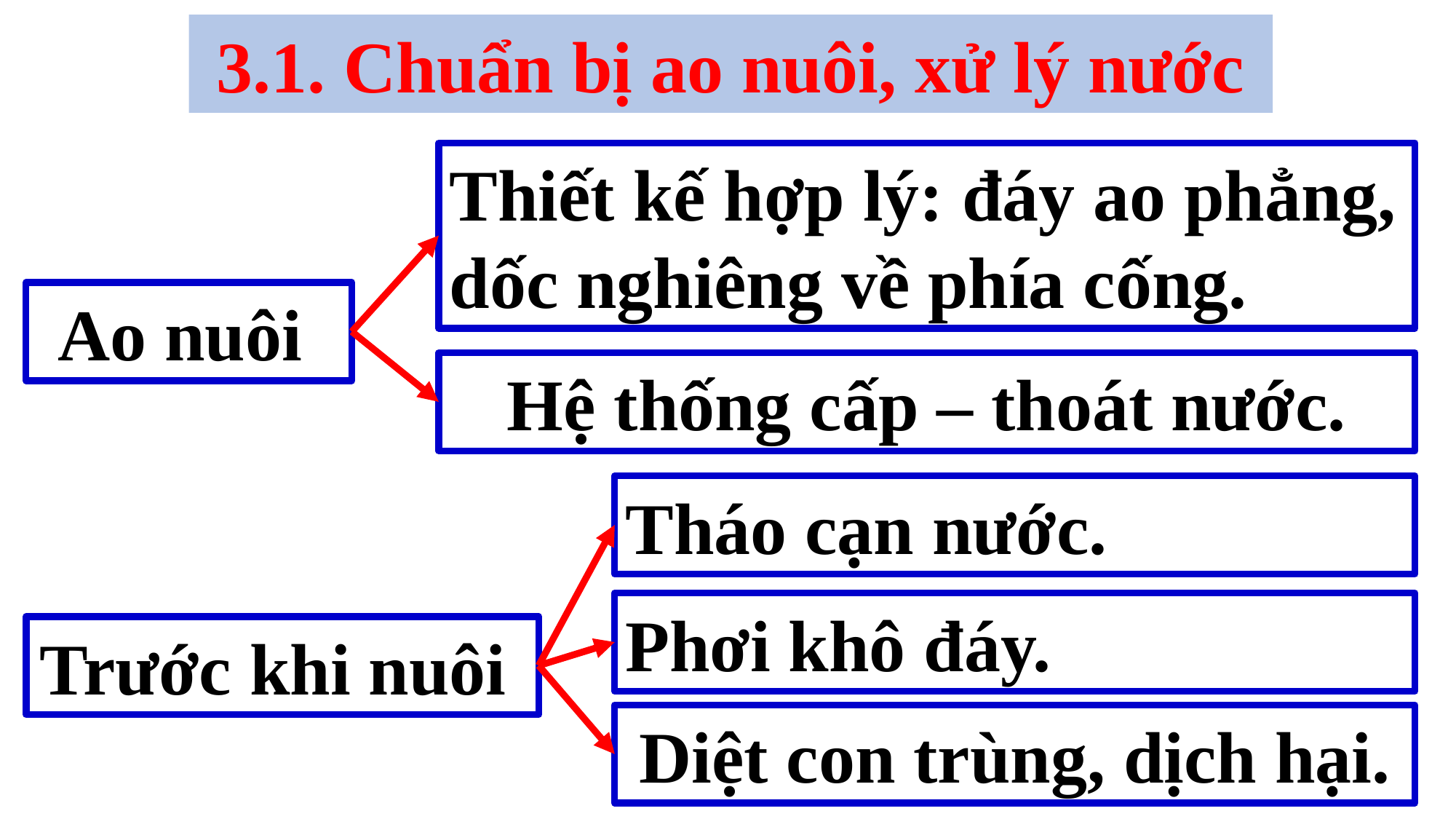

3.1. Chuẩn bị ao nuôi, xử lý nước
Thiết kế hợp lý: đáy ao phẳng, dốc nghiêng về phía cống.
Ao nuôi
Hệ thống cấp – thoát nước.
Tháo cạn nước.
Phơi khô đáy.
Trước khi nuôi
Diệt con trùng, dịch hại.